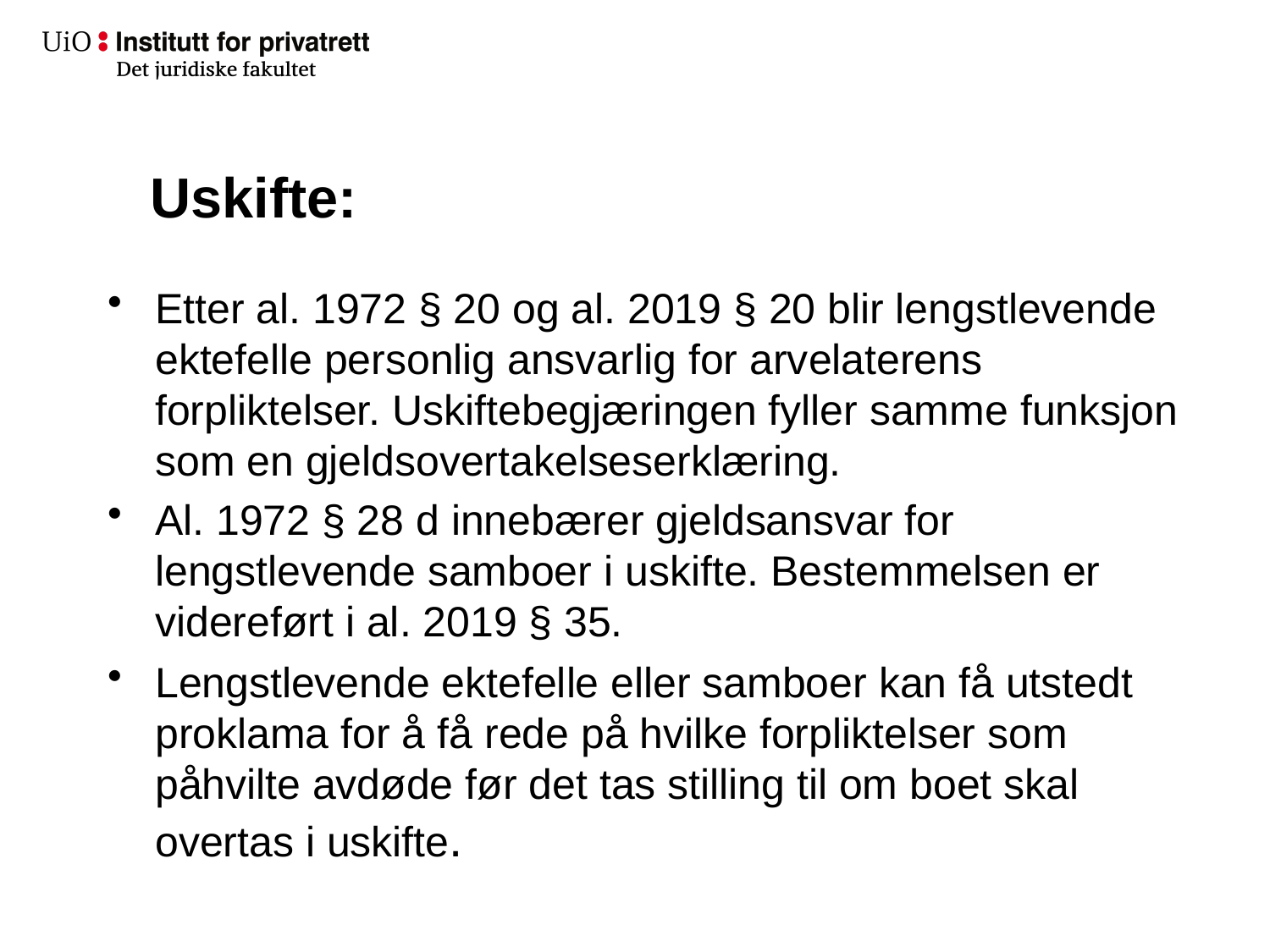

# Uskifte:
Etter al. 1972 § 20 og al. 2019 § 20 blir lengstlevende ektefelle personlig ansvarlig for arvelaterens forpliktelser. Uskiftebegjæringen fyller samme funksjon som en gjeldsovertakelseserklæring.
Al. 1972 § 28 d innebærer gjeldsansvar for lengstlevende samboer i uskifte. Bestemmelsen er videreført i al. 2019 § 35.
Lengstlevende ektefelle eller samboer kan få utstedt proklama for å få rede på hvilke forpliktelser som påhvilte avdøde før det tas stilling til om boet skal overtas i uskifte.